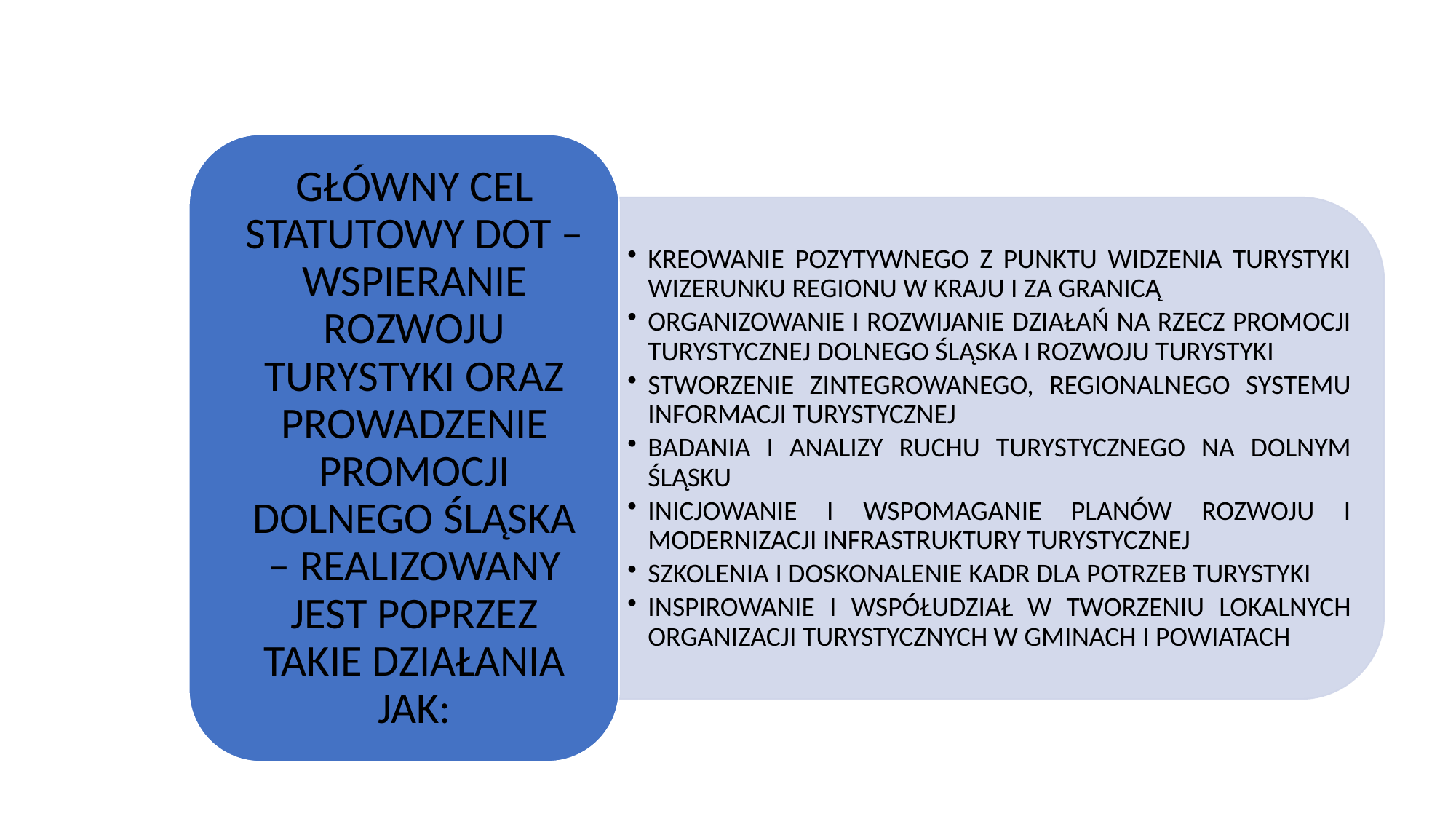

#
KREOWANIE POZYTYWNEGO Z PUNKTU WIDZENIA TURYSTYKI WIZERUNKU REGIONU W KRAJU I ZA GRANICĄ
ORGANIZOWANIE I ROZWIJANIE DZIAŁAŃ NA RZECZ PROMOCJI TURYSTYCZNEJ DOLNEGO ŚLĄSKA I ROZWOJU TURYSTYKI
STWORZENIE ZINTEGROWANEGO, REGIONALNEGO SYSTEMU INFORMACJI TURYSTYCZNEJ
BADANIA I ANALIZY RUCHU TURYSTYCZNEGO NA DOLNYM ŚLĄSKU
INICJOWANIE I WSPOMAGANIE PLANÓW ROZWOJU I MODERNIZACJI INFRASTRUKTURY TURYSTYCZNEJ
SZKOLENIA I DOSKONALENIE KADR DLA POTRZEB TURYSTYKI
INSPIROWANIE I WSPÓŁUDZIAŁ W TWORZENIU LOKALNYCH ORGANIZACJI TURYSTYCZNYCH W GMINACH I POWIATACH
GŁÓWNY CEL STATUTOWY DOT – WSPIERANIE ROZWOJU TURYSTYKI ORAZ PROWADZENIE PROMOCJI DOLNEGO ŚLĄSKA – REALIZOWANY JEST POPRZEZ TAKIE DZIAŁANIA JAK: